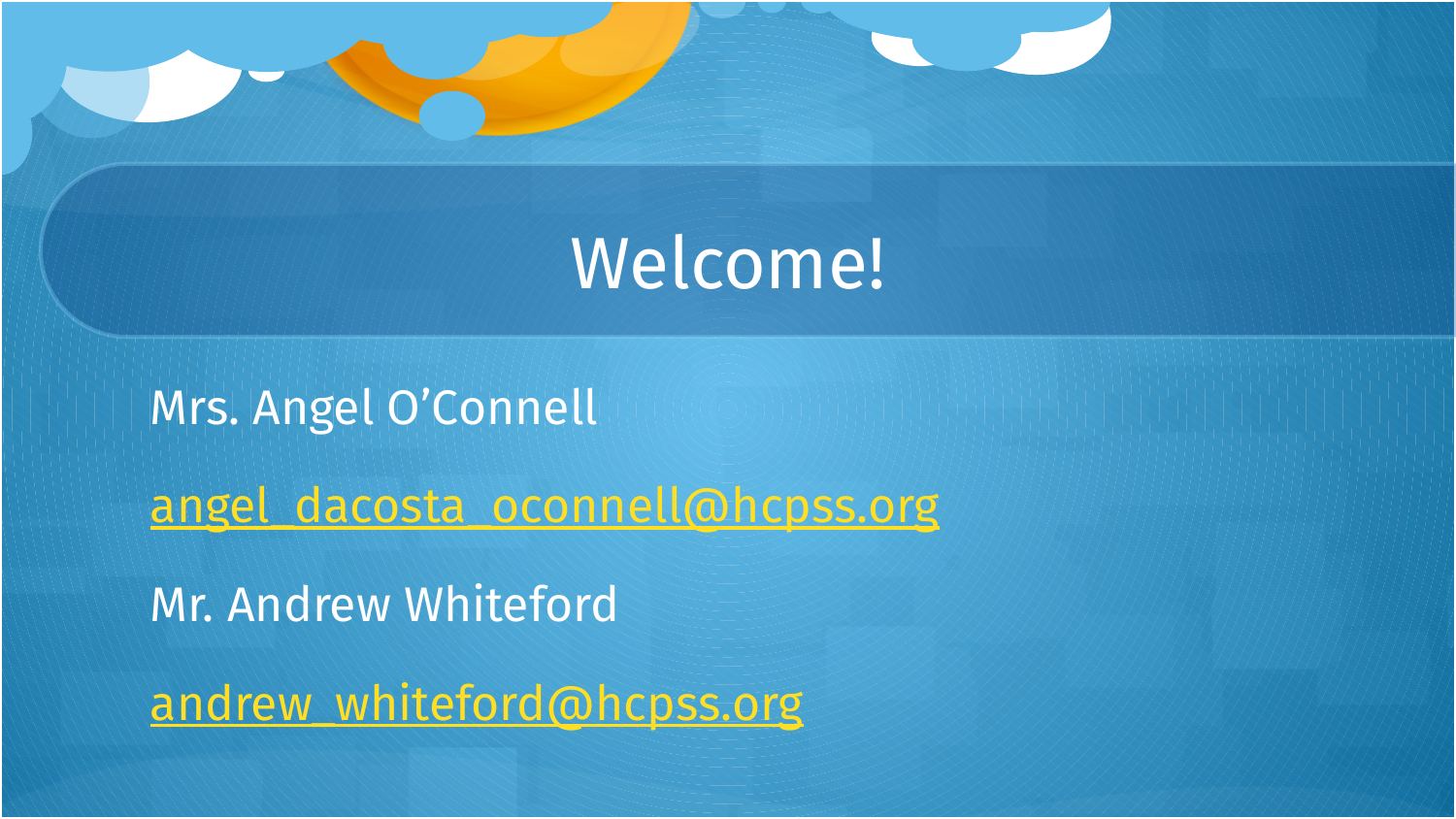

# Welcome!
Mrs. Angel O’Connell
angel_dacosta_oconnell@hcpss.org
Mr. Andrew Whiteford
andrew_whiteford@hcpss.org

410-880-5950